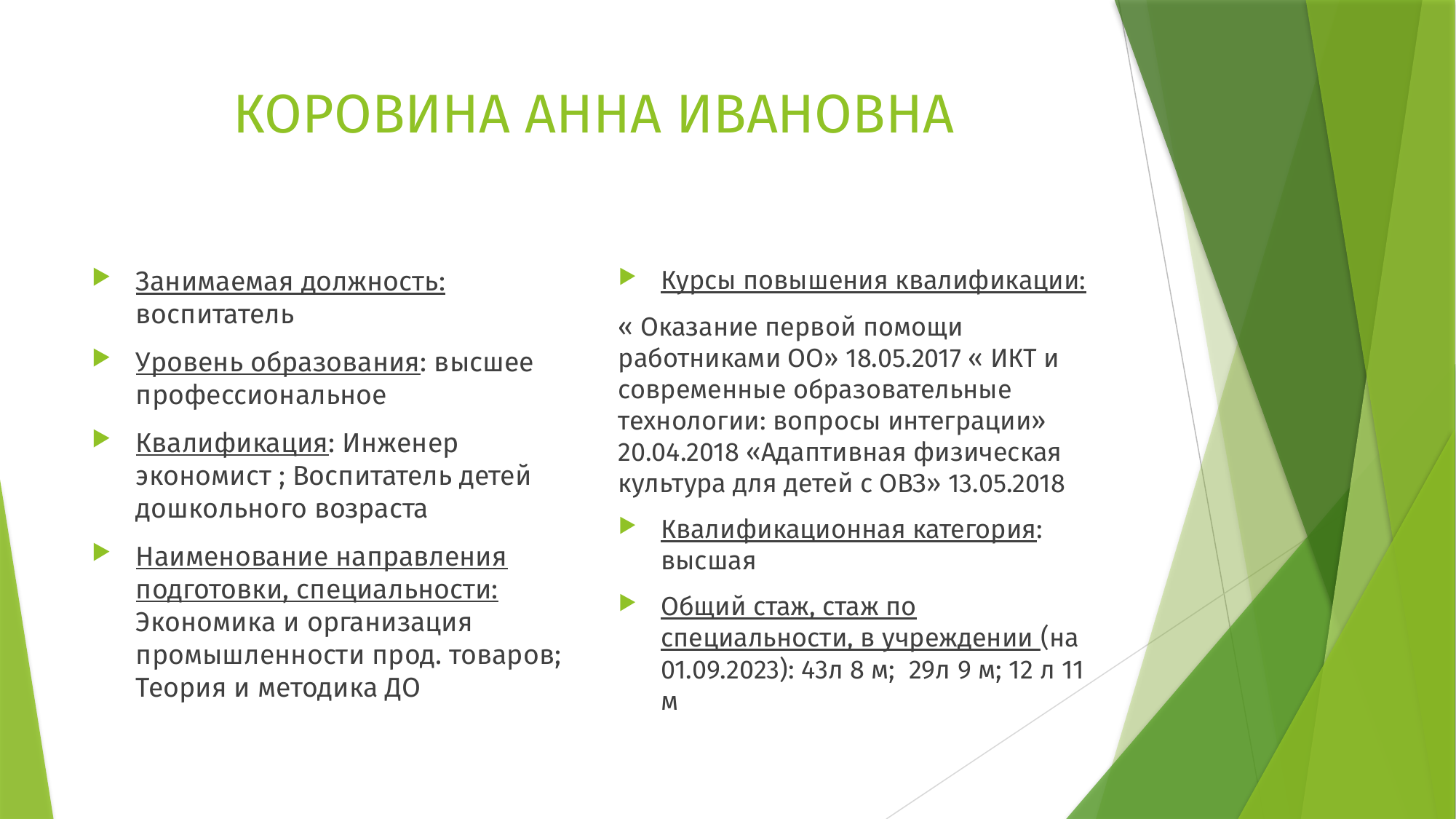

# КОРОВИНА АННА ИВАНОВНА
Занимаемая должность: воспитатель
Уровень образования: высшее профессиональное
Квалификация: Инженер экономист ; Воспитатель детей дошкольного возраста
Наименование направления подготовки, специальности: Экономика и организация промышленности прод. товаров; Теория и методика ДО
Курсы повышения квалификации:
« Оказание первой помощи работниками ОО» 18.05.2017 « ИКТ и современные образовательные технологии: вопросы интеграции» 20.04.2018 «Адаптивная физическая культура для детей с ОВЗ» 13.05.2018
Квалификационная категория: высшая
Общий стаж, стаж по специальности, в учреждении (на 01.09.2023): 43л 8 м;  29л 9 м; 12 л 11 м